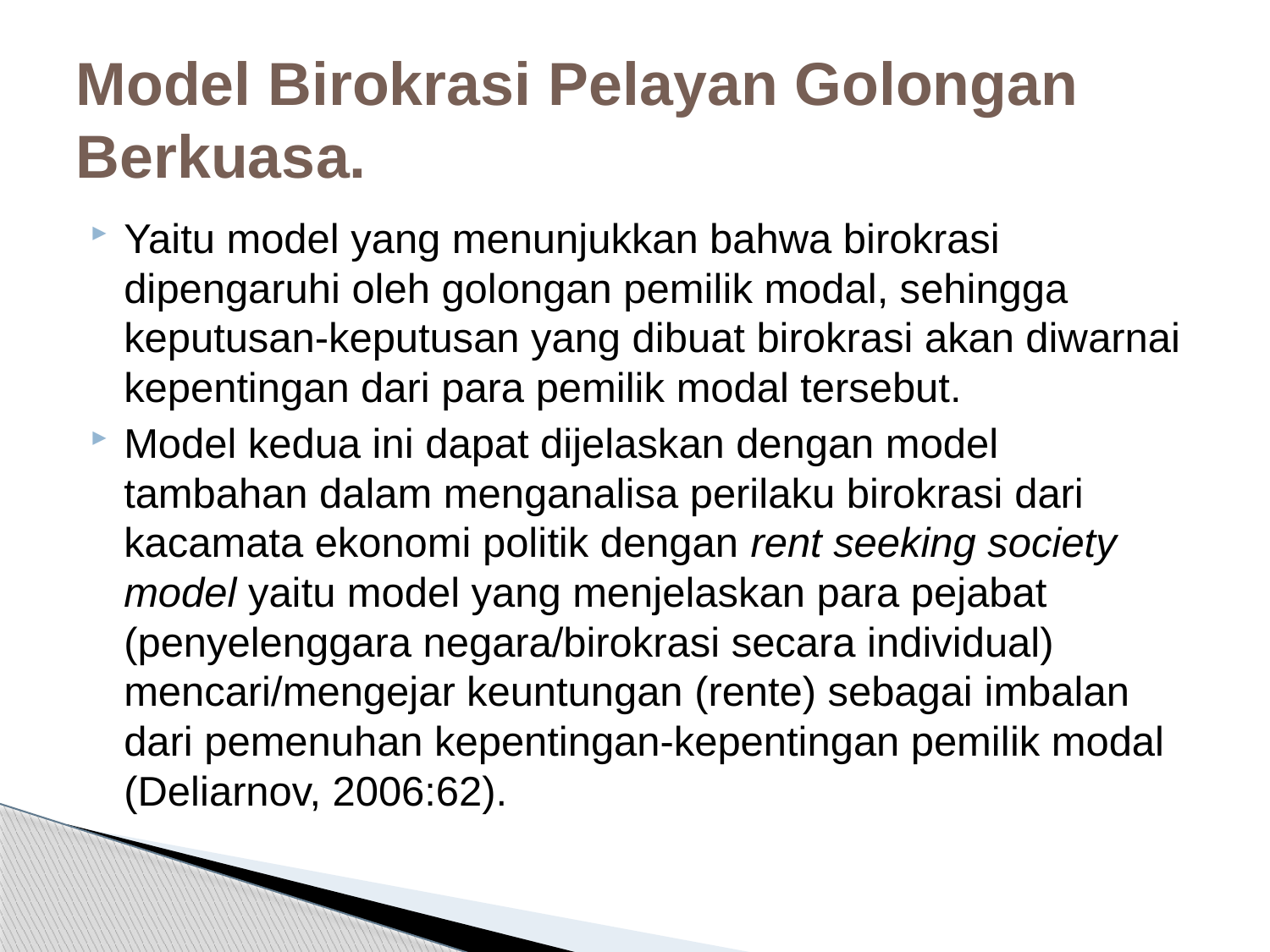

# Model Birokrasi Pelayan Golongan Berkuasa.
Yaitu model yang menunjukkan bahwa birokrasi dipengaruhi oleh golongan pemilik modal, sehingga keputusan-keputusan yang dibuat birokrasi akan diwarnai kepentingan dari para pemilik modal tersebut.
Model kedua ini dapat dijelaskan dengan model tambahan dalam menganalisa perilaku birokrasi dari kacamata ekonomi politik dengan rent seeking society model yaitu model yang menjelaskan para pejabat (penyelenggara negara/birokrasi secara individual) mencari/mengejar keuntungan (rente) sebagai imbalan dari pemenuhan kepentingan-kepentingan pemilik modal (Deliarnov, 2006:62).